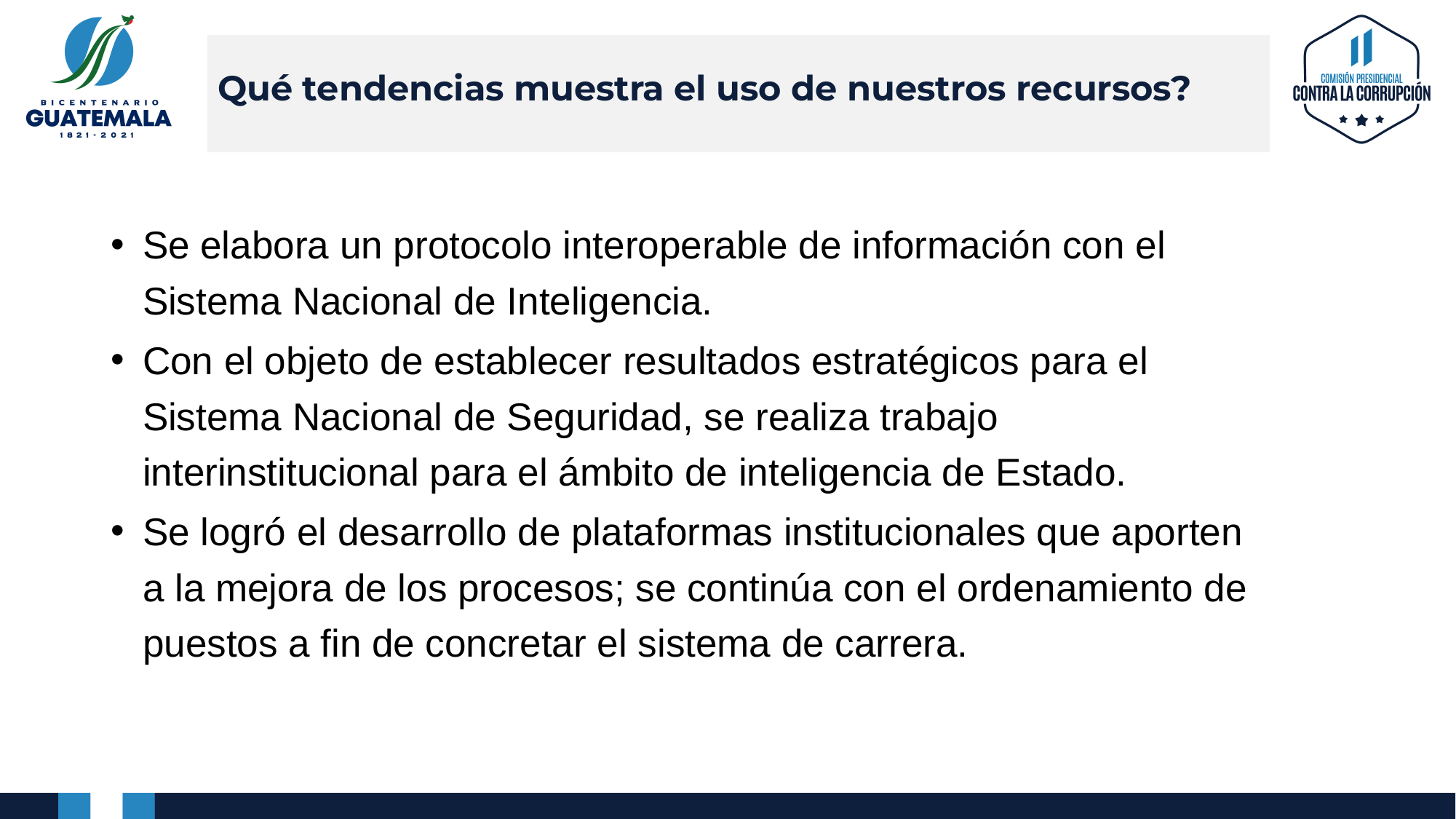

# Qué tendencias muestra el uso de nuestros recursos?

Se elabora un protocolo interoperable de información con el Sistema Nacional de Inteligencia.
Con el objeto de establecer resultados estratégicos para el Sistema Nacional de Seguridad, se realiza trabajo interinstitucional para el ámbito de inteligencia de Estado.
Se logró el desarrollo de plataformas institucionales que aporten a la mejora de los procesos; se continúa con el ordenamiento de puestos a fin de concretar el sistema de carrera.